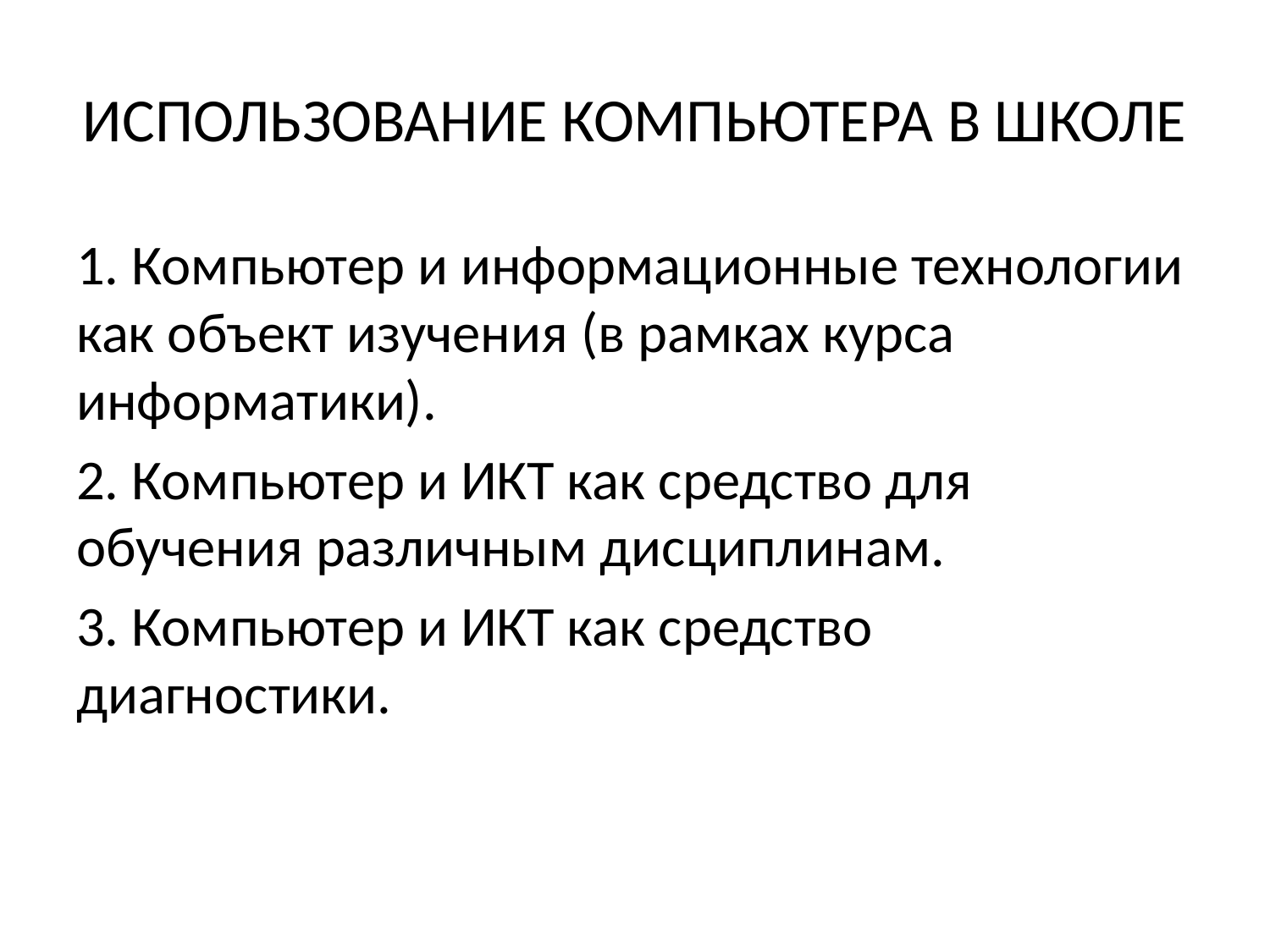

# ИСПОЛЬЗОВАНИЕ КОМПЬЮТЕРА В ШКОЛЕ
1. Компьютер и информационные технологии как объект изучения (в рамках курса информатики).
2. Компьютер и ИКТ как средство для обучения различным дисциплинам.
3. Компьютер и ИКТ как средство диагностики.